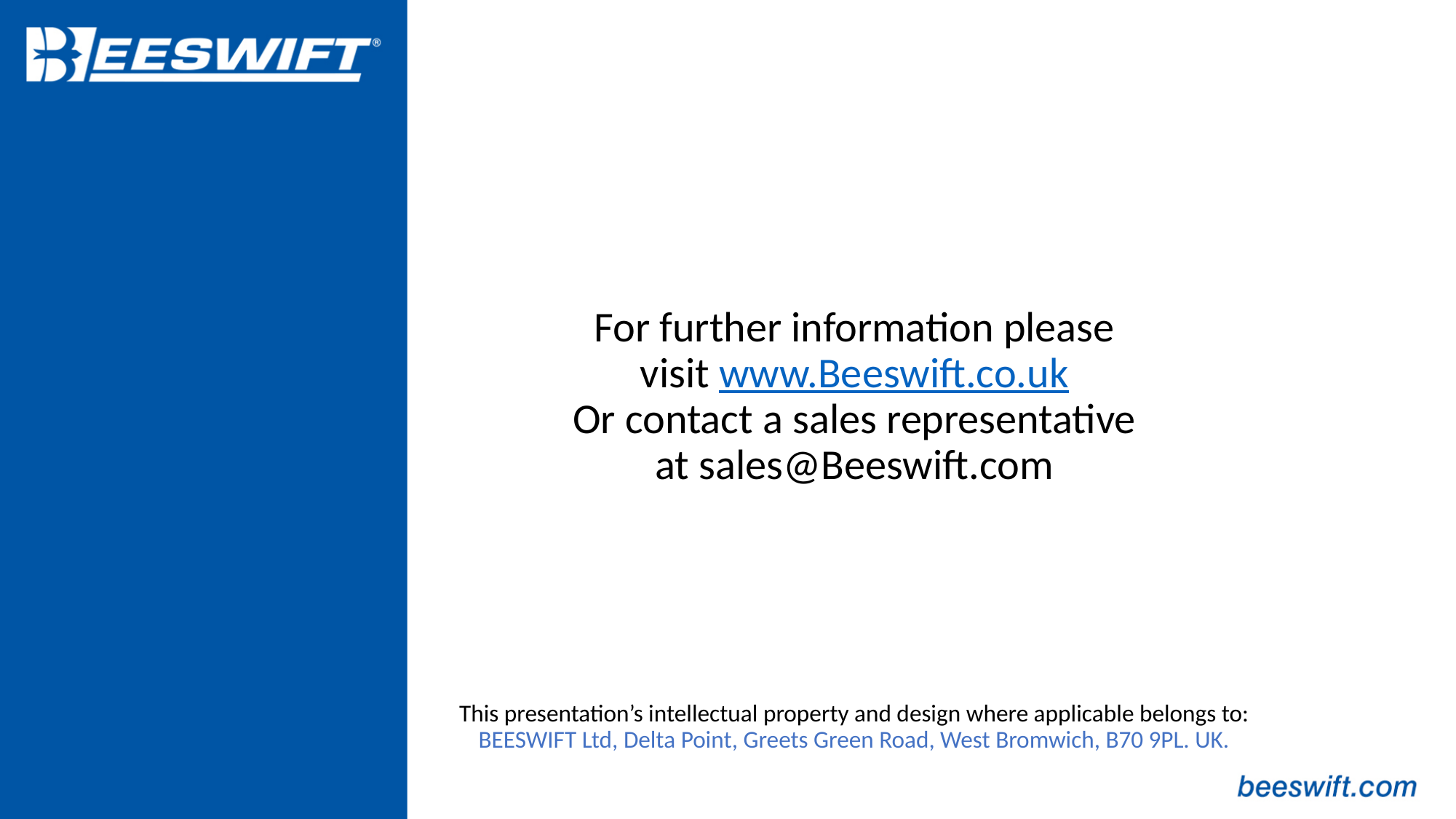

For further information please visit www.Beeswift.co.uk
Or contact a sales representative at sales@Beeswift.com
# This presentation’s intellectual property and design where applicable belongs to: BEESWIFT Ltd, Delta Point, Greets Green Road, West Bromwich, B70 9PL. UK.